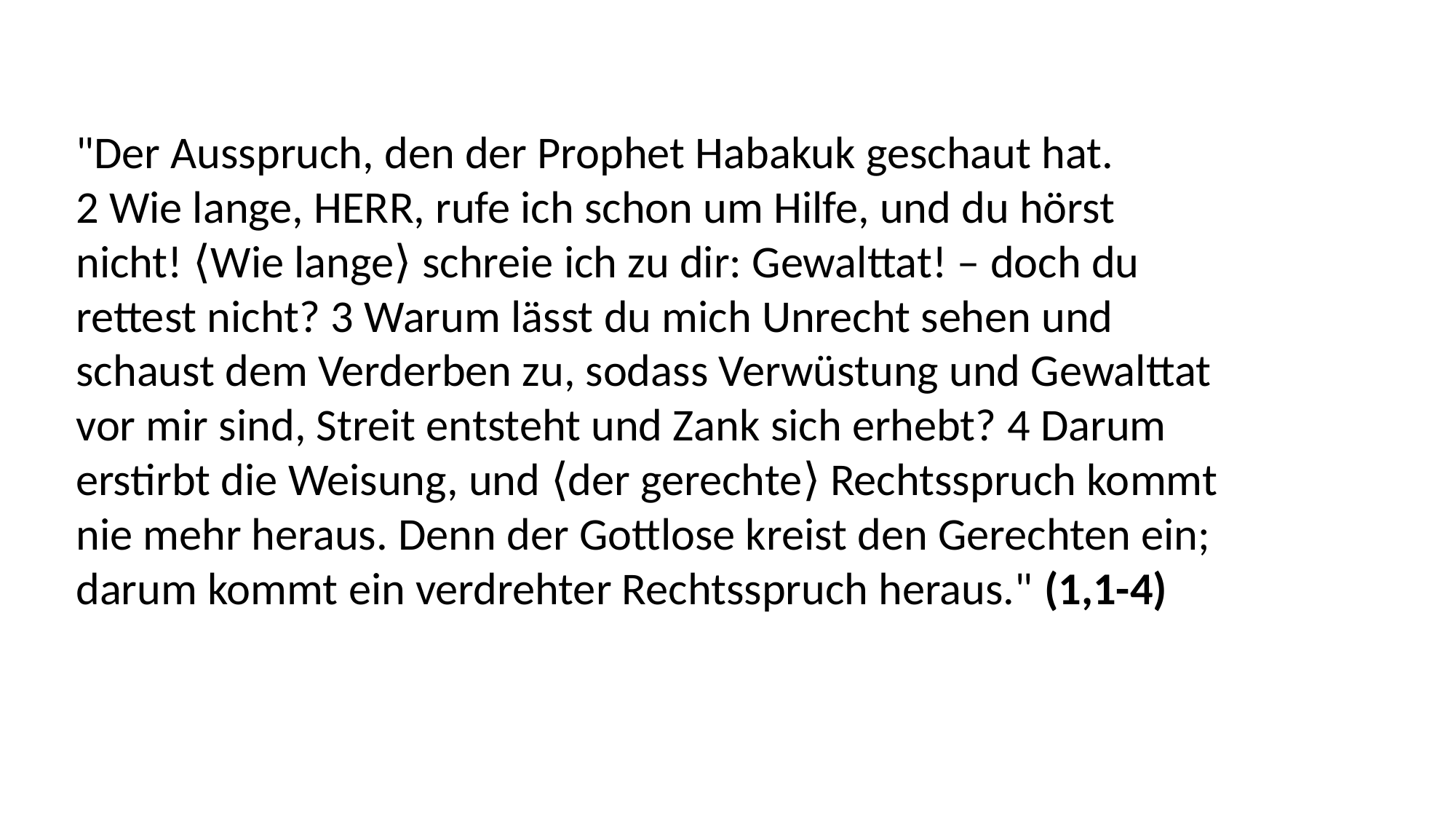

"Der Ausspruch, den der Prophet Habakuk geschaut hat.
2 Wie lange, HERR, rufe ich schon um Hilfe, und du hörst
nicht! ⟨Wie lange⟩ schreie ich zu dir: Gewalttat! – doch du
rettest nicht? 3 Warum lässt du mich Unrecht sehen und
schaust dem Verderben zu, sodass Verwüstung und Gewalttat
vor mir sind, Streit entsteht und Zank sich erhebt? 4 Darum
erstirbt die Weisung, und ⟨der gerechte⟩ Rechtsspruch kommt
nie mehr heraus. Denn der Gottlose kreist den Gerechten ein;
darum kommt ein verdrehter Rechtsspruch heraus." (1,1-4)